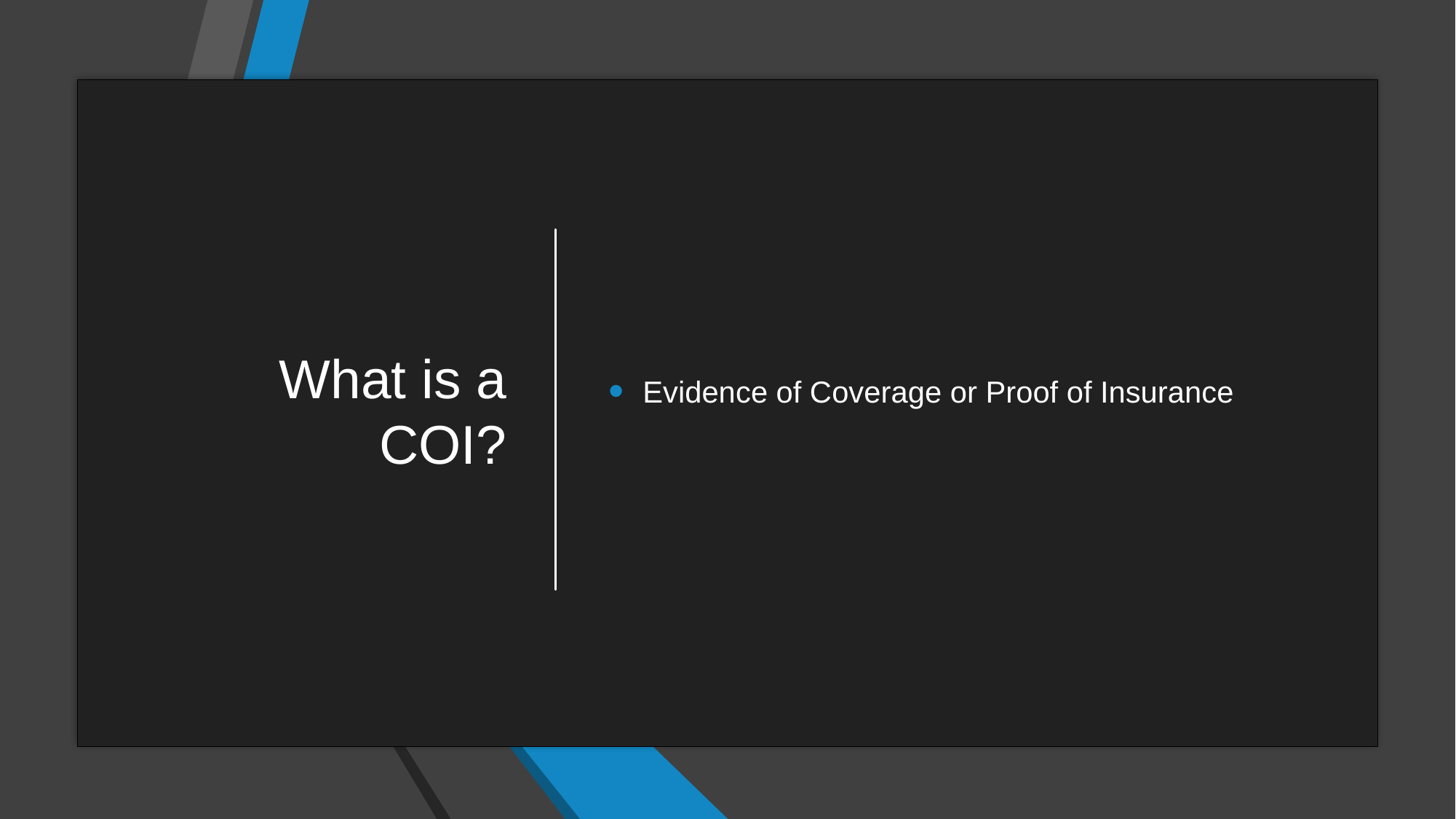

# What is a COI?
Evidence of Coverage or Proof of Insurance